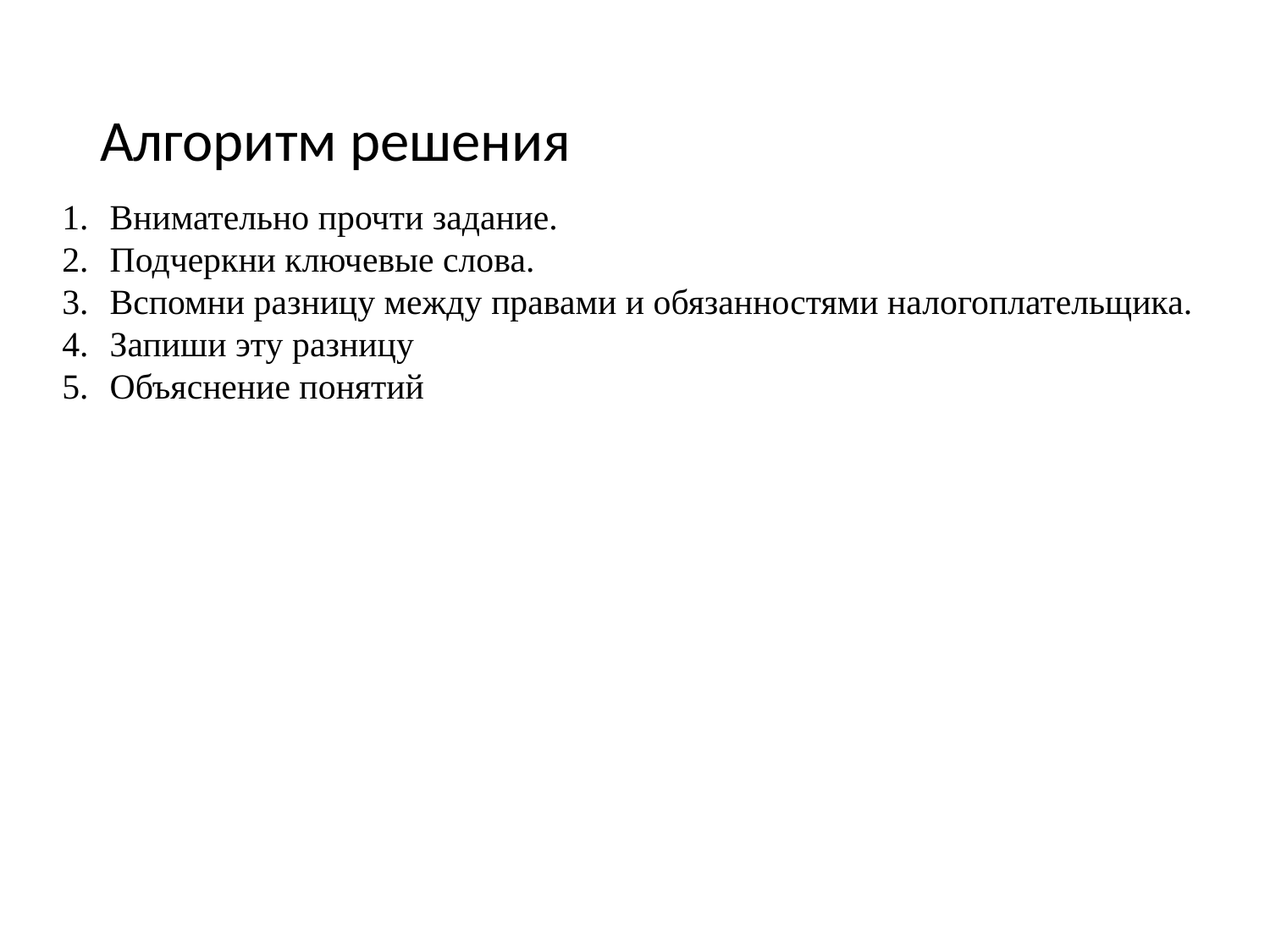

# Алгоритм решения
Внимательно прочти задание.
Подчеркни ключевые слова.
Вспомни разницу между правами и обязанностями налогоплательщика.
Запиши эту разницу
Объяснение понятий